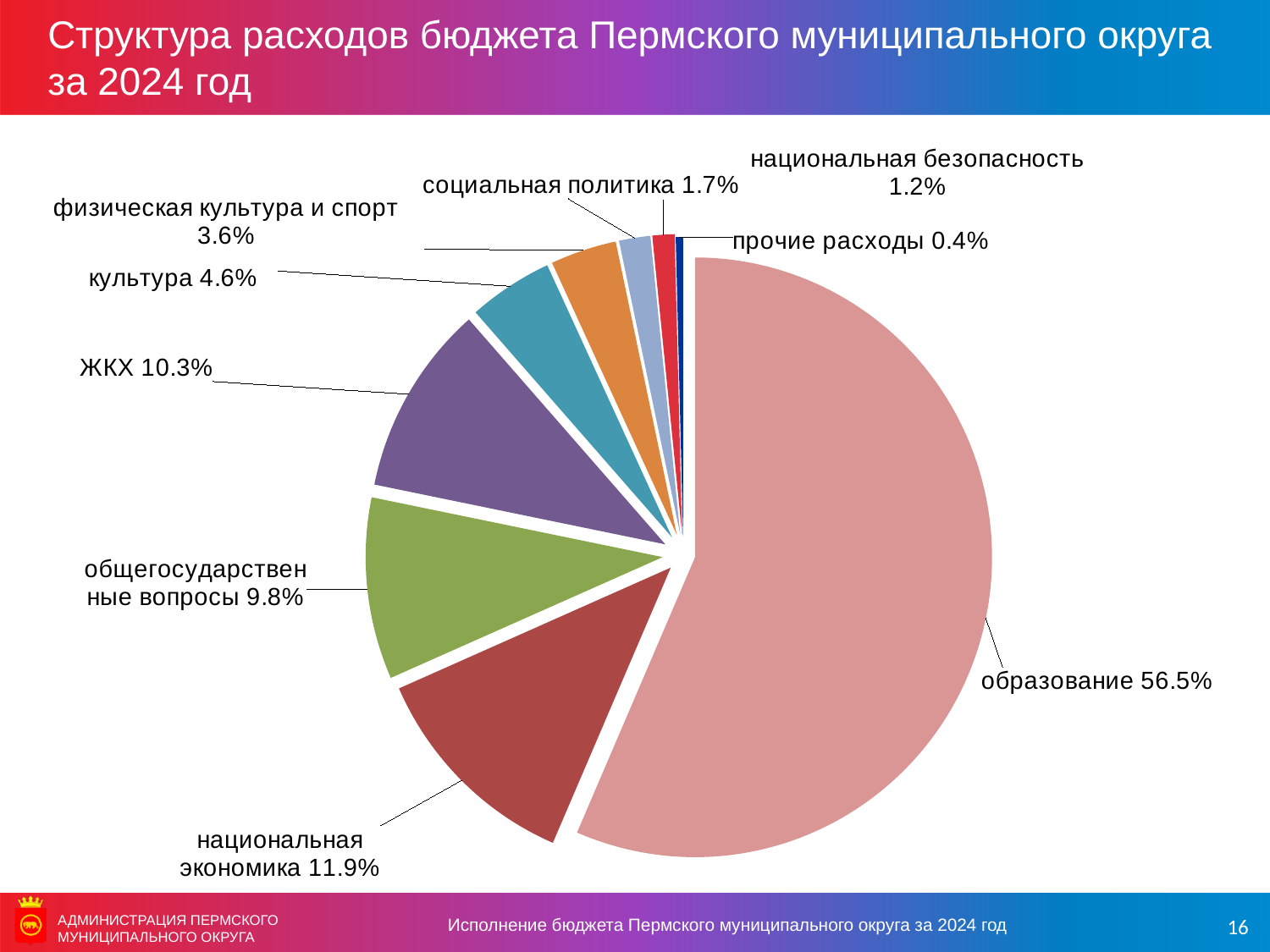

Структура расходов бюджета Пермского муниципального округа за 2024 год

### Chart

| Category | Продажи |
|---|---|
| образование | 0.565 |
| национальная экономика | 0.119 |
| общегосударственные вопросы | 0.098 |
| ЖКХ | 0.103 |
| культура | 0.046 |
| физическая культура и спорт | 0.036 |
| социальная политика | 0.017 |
| национальная безопасность | 0.012 |
| прочие расходы | 0.004 |

### Chart

| Category |
|---|

### Chart

| Category |
|---|
Исполнение бюджета Пермского муниципального округа за 2024 год
АДМИНИСТРАЦИЯ ПЕРМСКОГО МУНИЦИПАЛЬНОГО ОКРУГА